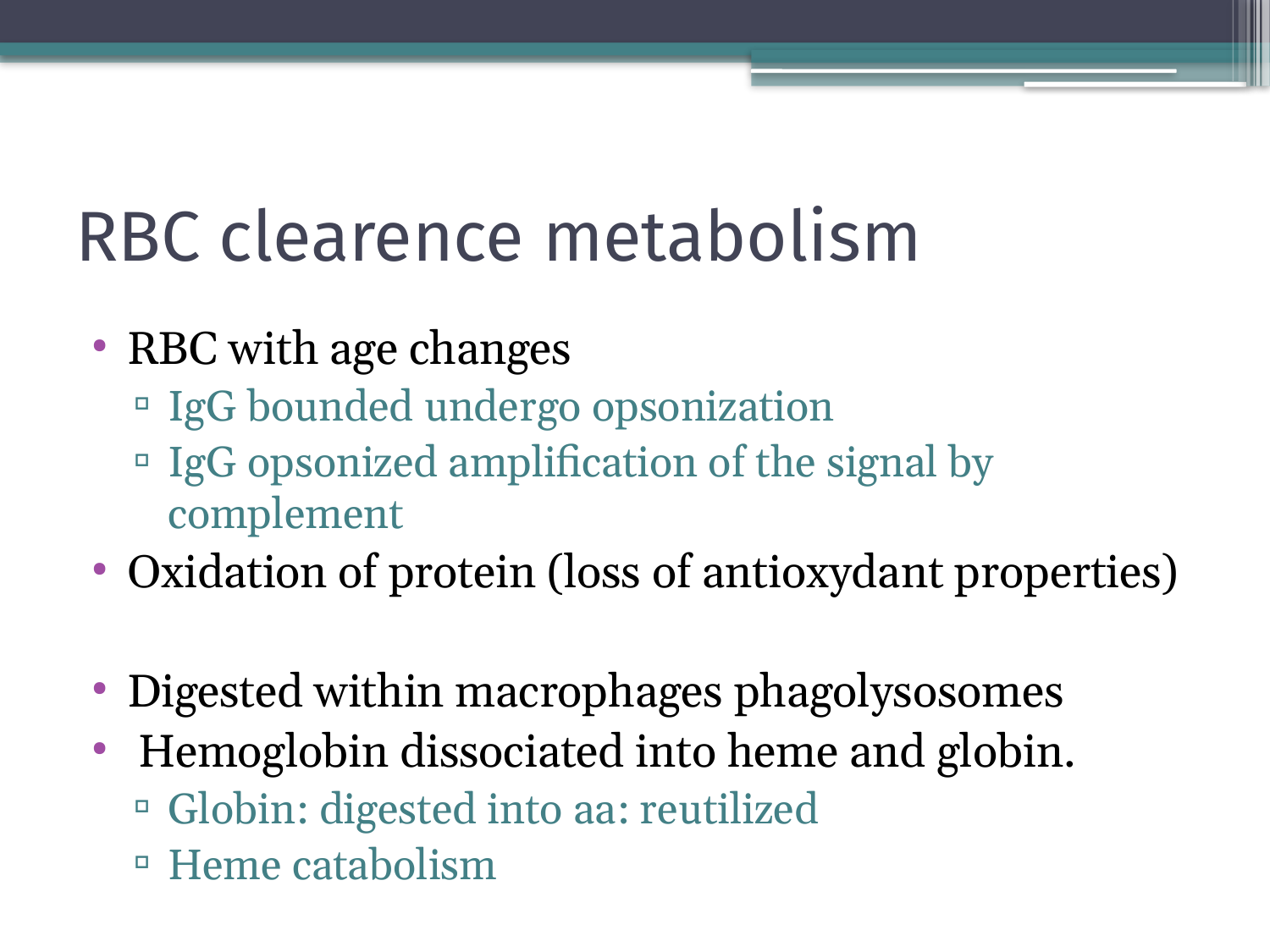

# RBC clearence metabolism
RBC with age changes
IgG bounded undergo opsonization
IgG opsonized amplification of the signal by complement
Oxidation of protein (loss of antioxydant properties)

Digested within macrophages phagolysosomes
 Hemoglobin dissociated into heme and globin.
Globin: digested into aa: reutilized
Heme catabolism